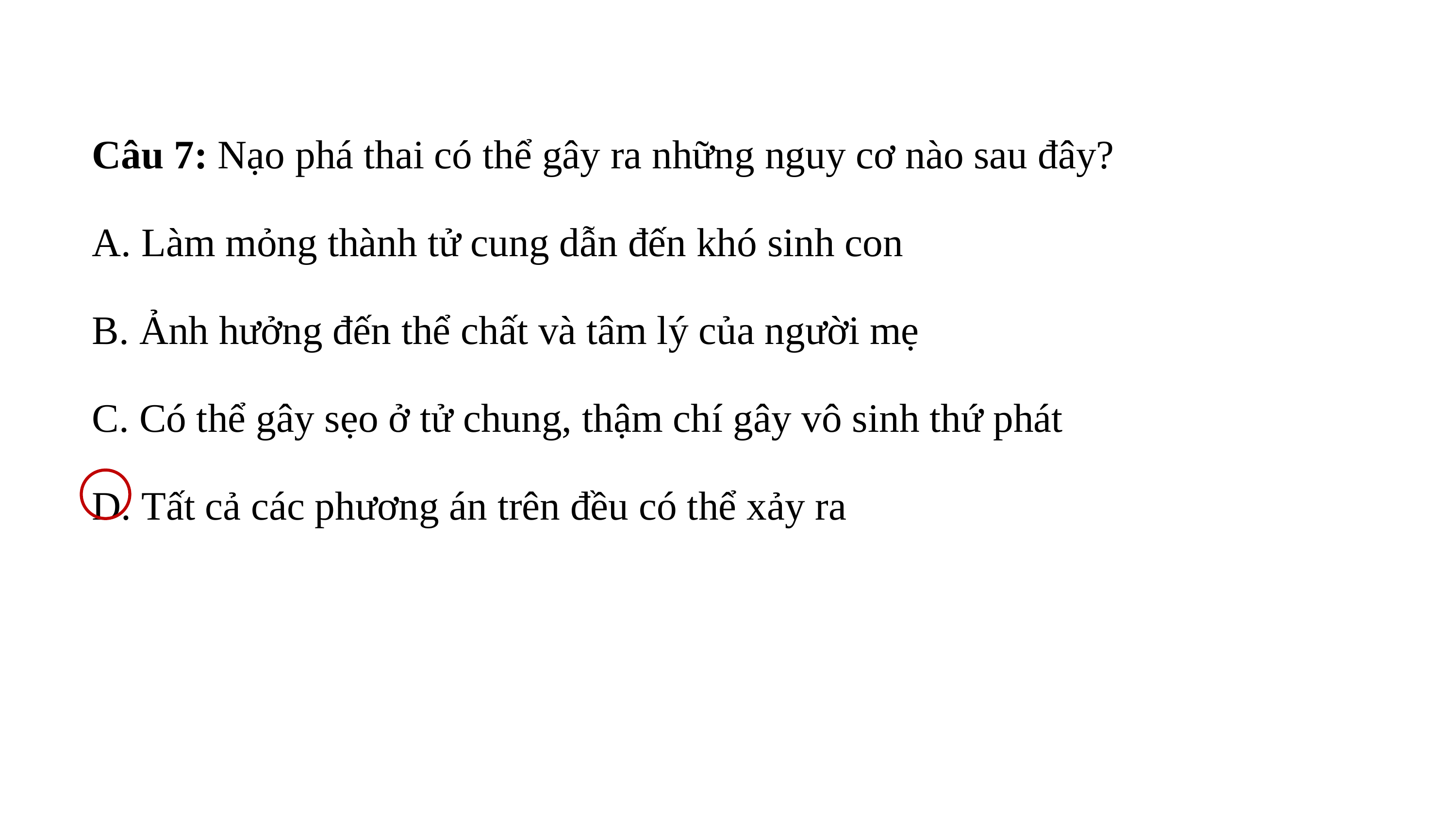

Câu 7: Nạo phá thai có thể gây ra những nguy cơ nào sau đây?
A. Làm mỏng thành tử cung dẫn đến khó sinh con
B. Ảnh hưởng đến thể chất và tâm lý của người mẹ
C. Có thể gây sẹo ở tử chung, thậm chí gây vô sinh thứ phát
D. Tất cả các phương án trên đều có thể xảy ra